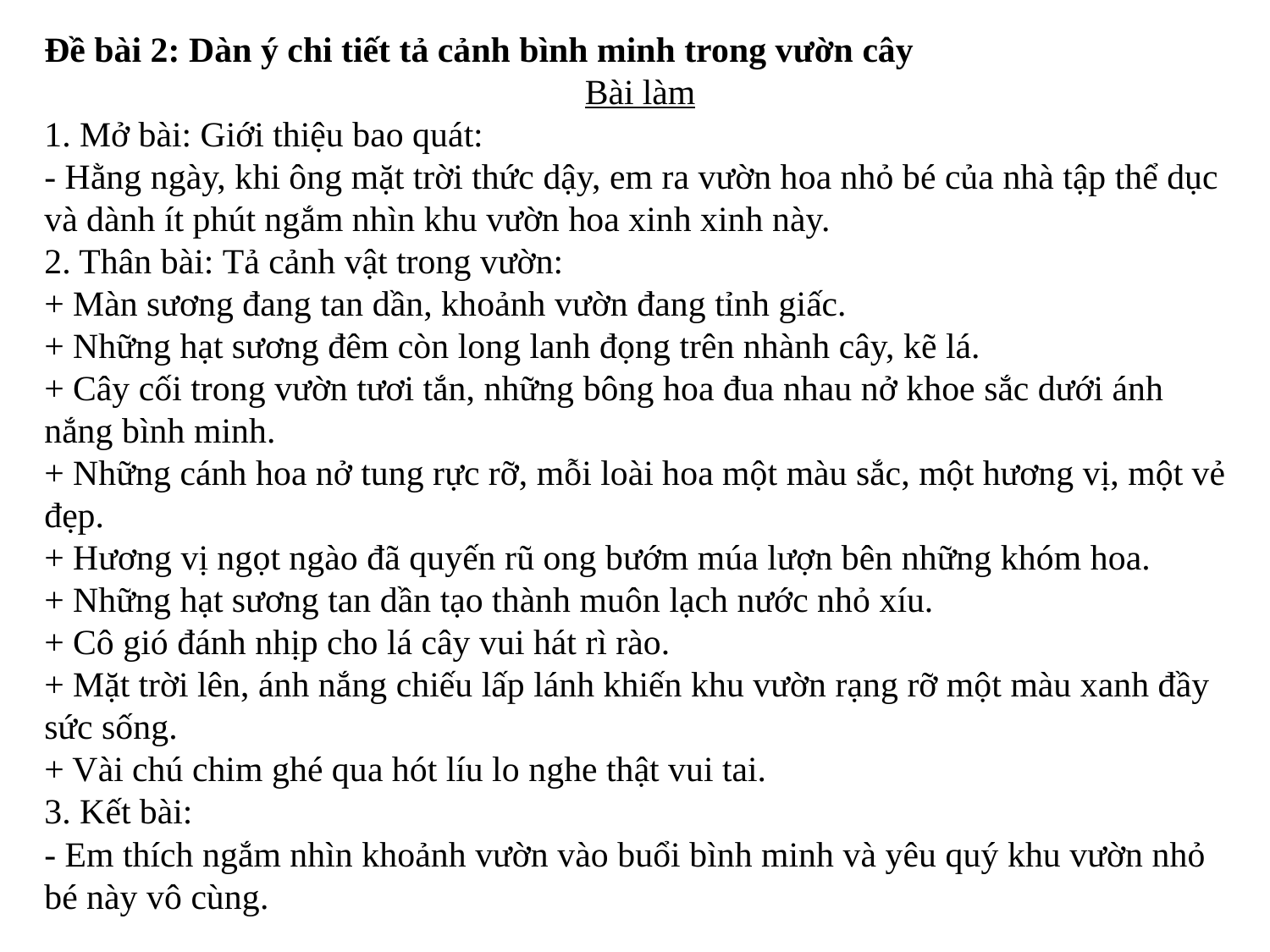

Đề bài 2: Dàn ý chi tiết tả cảnh bình minh trong vườn cây
Bài làm
1. Mở bài: Giới thiệu bao quát:
- Hằng ngày, khi ông mặt trời thức dậy, em ra vườn hoa nhỏ bé của nhà tập thể dục và dành ít phút ngắm nhìn khu vườn hoa xinh xinh này.
2. Thân bài: Tả cảnh vật trong vườn:
+ Màn sương đang tan dần, khoảnh vườn đang tỉnh giấc.
+ Những hạt sương đêm còn long lanh đọng trên nhành cây, kẽ lá.
+ Cây cối trong vườn tươi tắn, những bông hoa đua nhau nở khoe sắc dưới ánh nắng bình minh.
+ Những cánh hoa nở tung rực rỡ, mỗi loài hoa một màu sắc, một hương vị, một vẻ đẹp.
+ Hương vị ngọt ngào đã quyến rũ ong bướm múa lượn bên những khóm hoa.
+ Những hạt sương tan dần tạo thành muôn lạch nước nhỏ xíu.
+ Cô gió đánh nhịp cho lá cây vui hát rì rào.
+ Mặt trời lên, ánh nắng chiếu lấp lánh khiến khu vườn rạng rỡ một màu xanh đầy sức sống.
+ Vài chú chim ghé qua hót líu lo nghe thật vui tai.
3. Kết bài:
- Em thích ngắm nhìn khoảnh vườn vào buổi bình minh và yêu quý khu vườn nhỏ bé này vô cùng.